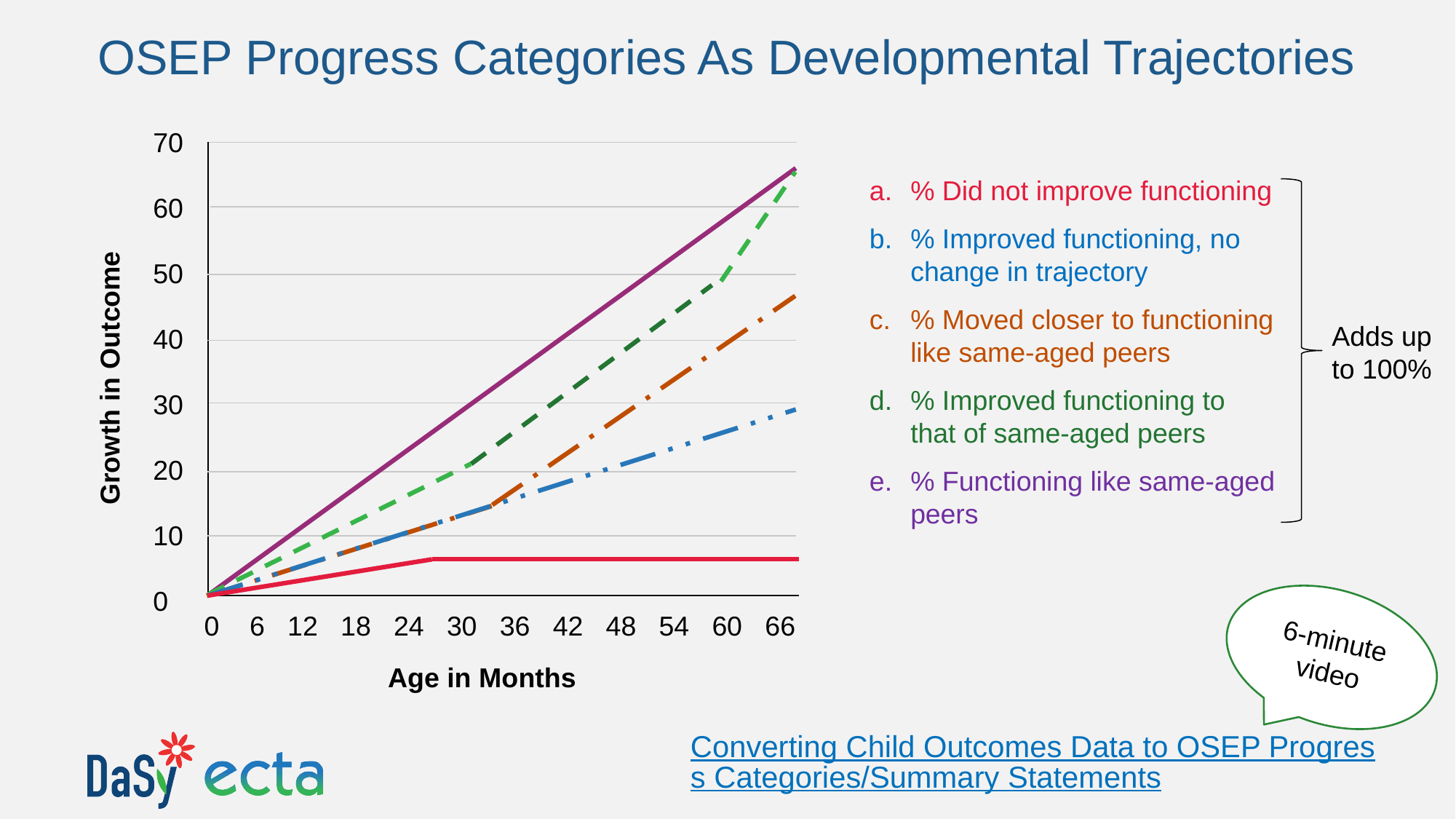

# OSEP Progress Categories As Developmental Trajectories
70

60

50

40

30

20

10

0
Growth in Outcome
0    6   12   18   24   30   36   42   48   54   60   66
Age in Months
% Did not improve functioning
% Improved functioning, no change in trajectory
% Moved closer to functioning like same-aged peers
% Improved functioning to that of same-aged peers
% Functioning like same-aged peers

Adds up to 100%

6-minute video
Converting Child Outcomes Data to OSEP Progress Categories/Summary Statements